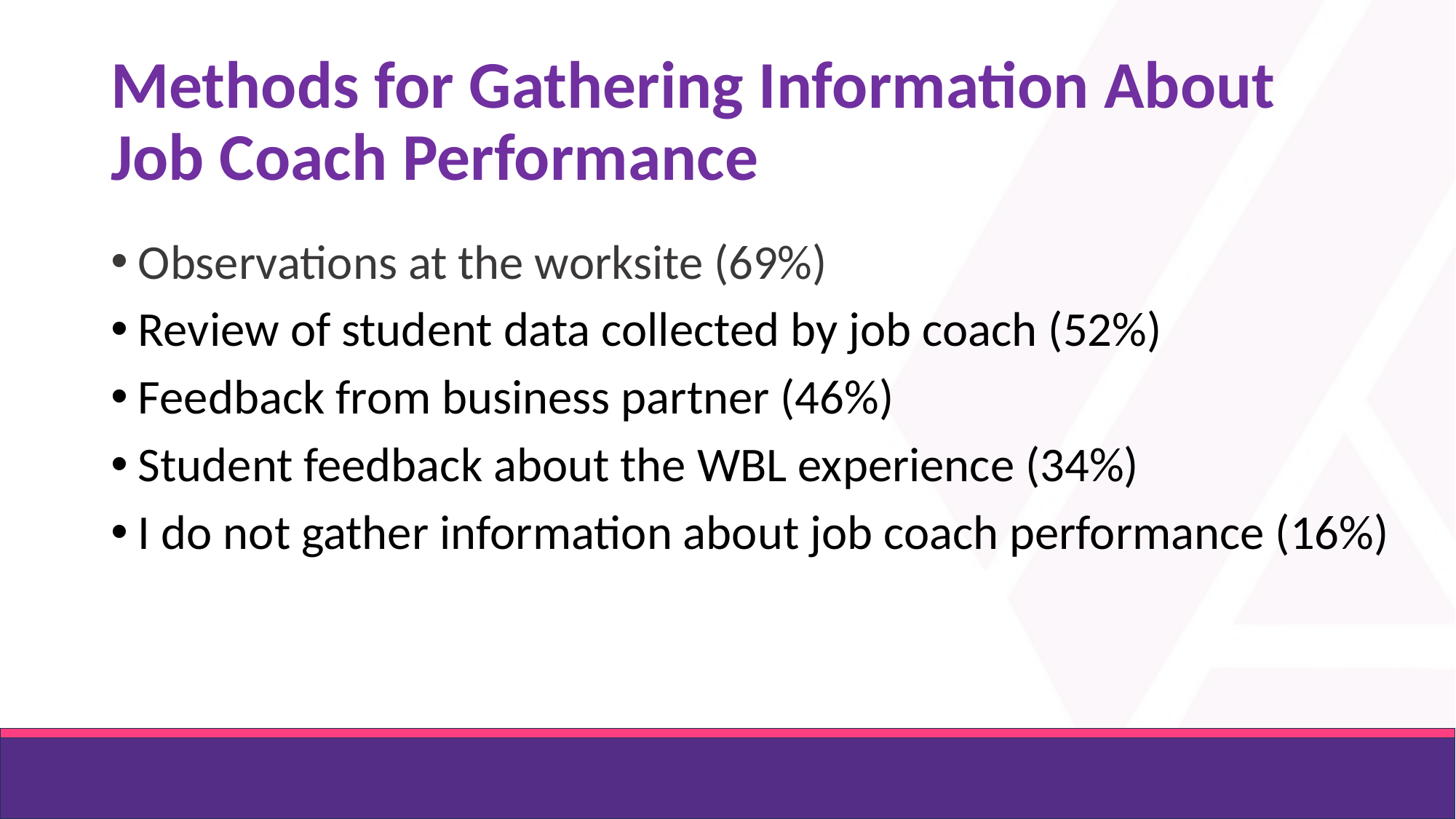

# Methods for Gathering Information About Job Coach Performance
Observations at the worksite (69%)
Review of student data collected by job coach (52%)
Feedback from business partner (46%)
Student feedback about the WBL experience (34%)
I do not gather information about job coach performance (16%)